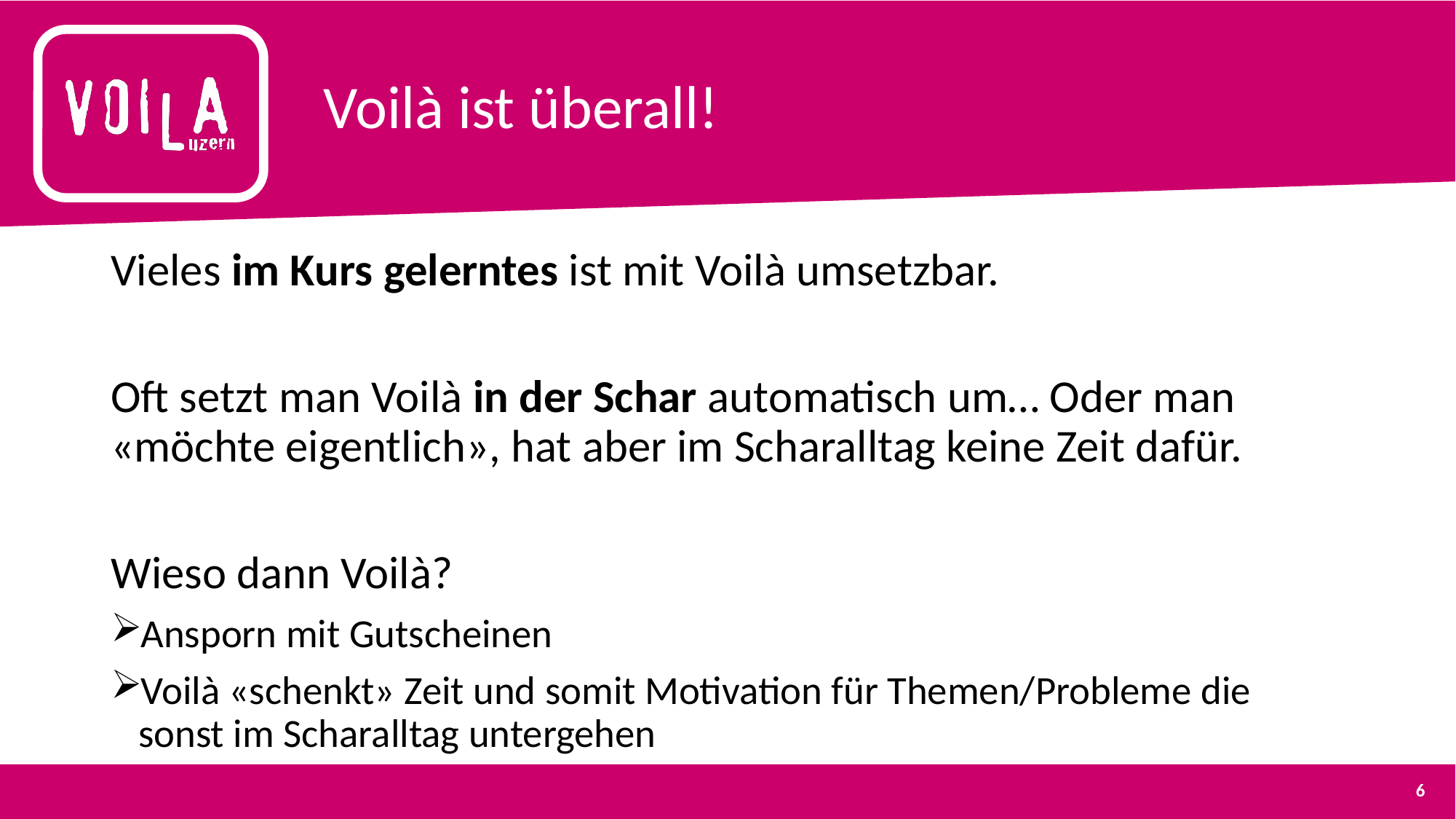

# Voilà ist überall!
Vieles im Kurs gelerntes ist mit Voilà umsetzbar.

Oft setzt man Voilà in der Schar automatisch um… Oder man «möchte eigentlich», hat aber im Scharalltag keine Zeit dafür.

Wieso dann Voilà?
Ansporn mit Gutscheinen
Voilà «schenkt» Zeit und somit Motivation für Themen/Probleme die sonst im Scharalltag untergehen

6